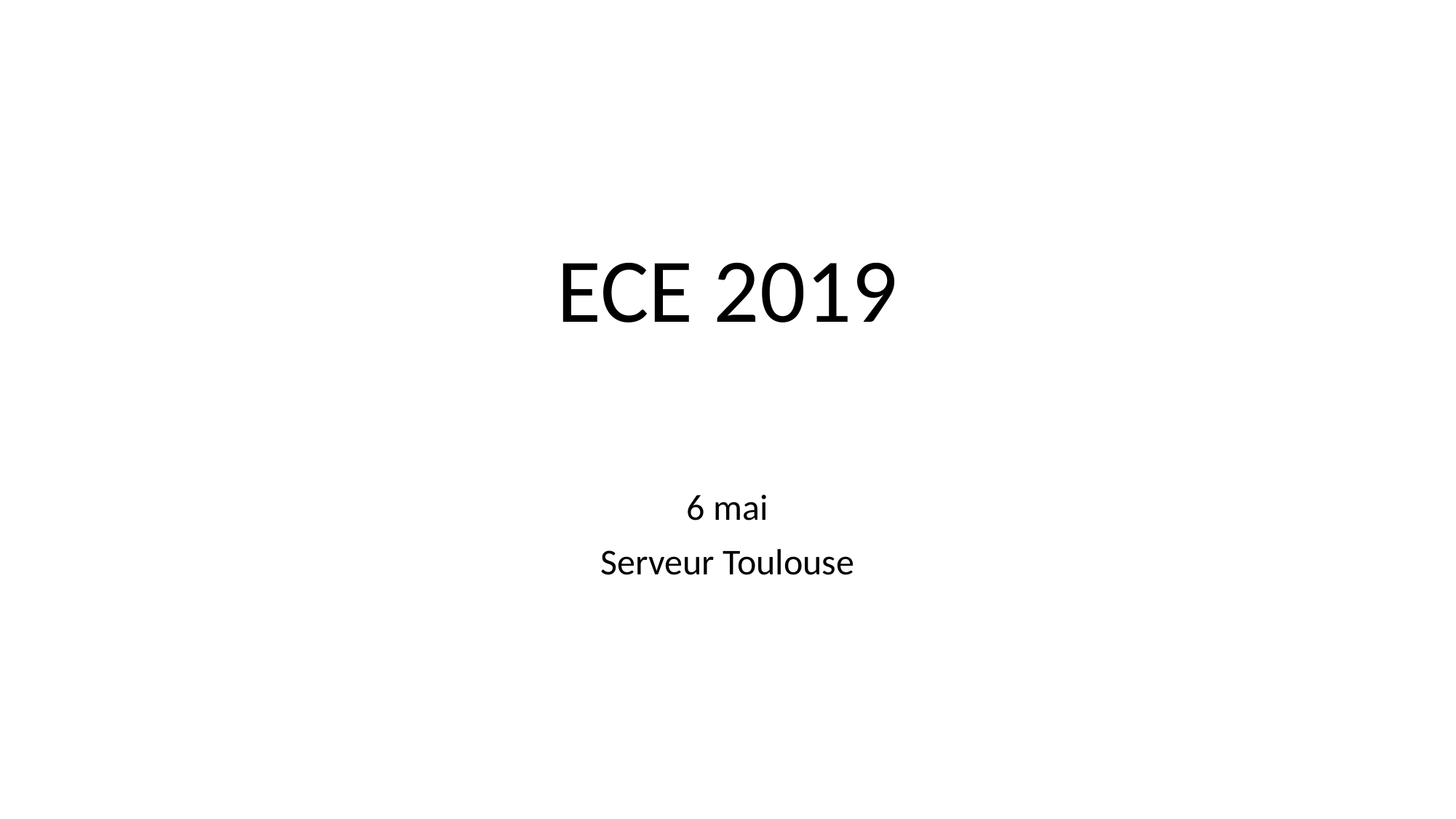

# ECE 2019
6 mai
Serveur Toulouse